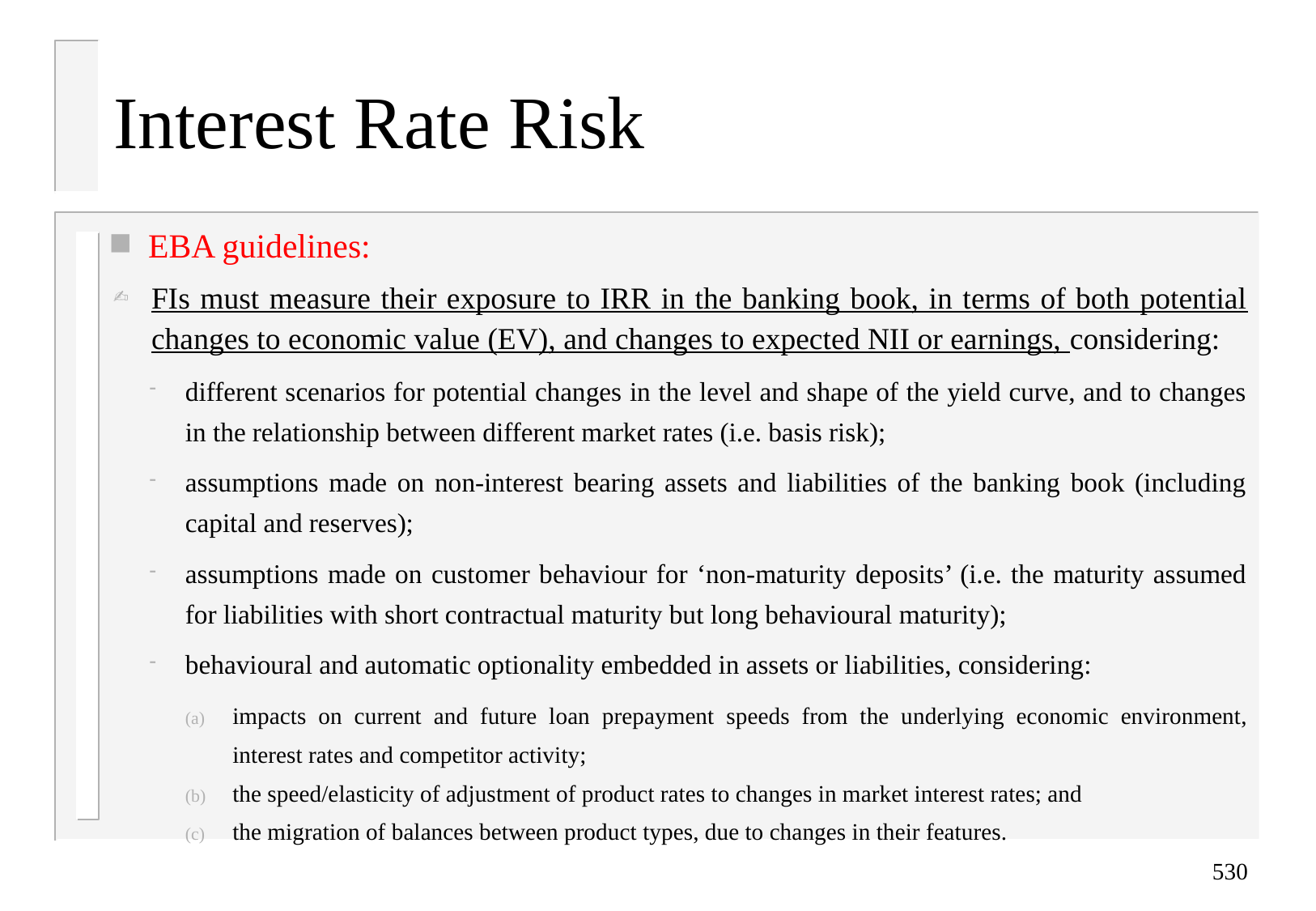

# Interest Rate Risk
EBA guidelines:
FIs must measure their exposure to IRR in the banking book, in terms of both potential changes to economic value (EV), and changes to expected NII or earnings, considering:
different scenarios for potential changes in the level and shape of the yield curve, and to changes in the relationship between different market rates (i.e. basis risk);
assumptions made on non-interest bearing assets and liabilities of the banking book (including capital and reserves);
assumptions made on customer behaviour for ‘non-maturity deposits’ (i.e. the maturity assumed for liabilities with short contractual maturity but long behavioural maturity);
behavioural and automatic optionality embedded in assets or liabilities, considering:
impacts on current and future loan prepayment speeds from the underlying economic environment, interest rates and competitor activity;
the speed/elasticity of adjustment of product rates to changes in market interest rates; and
the migration of balances between product types, due to changes in their features.
530